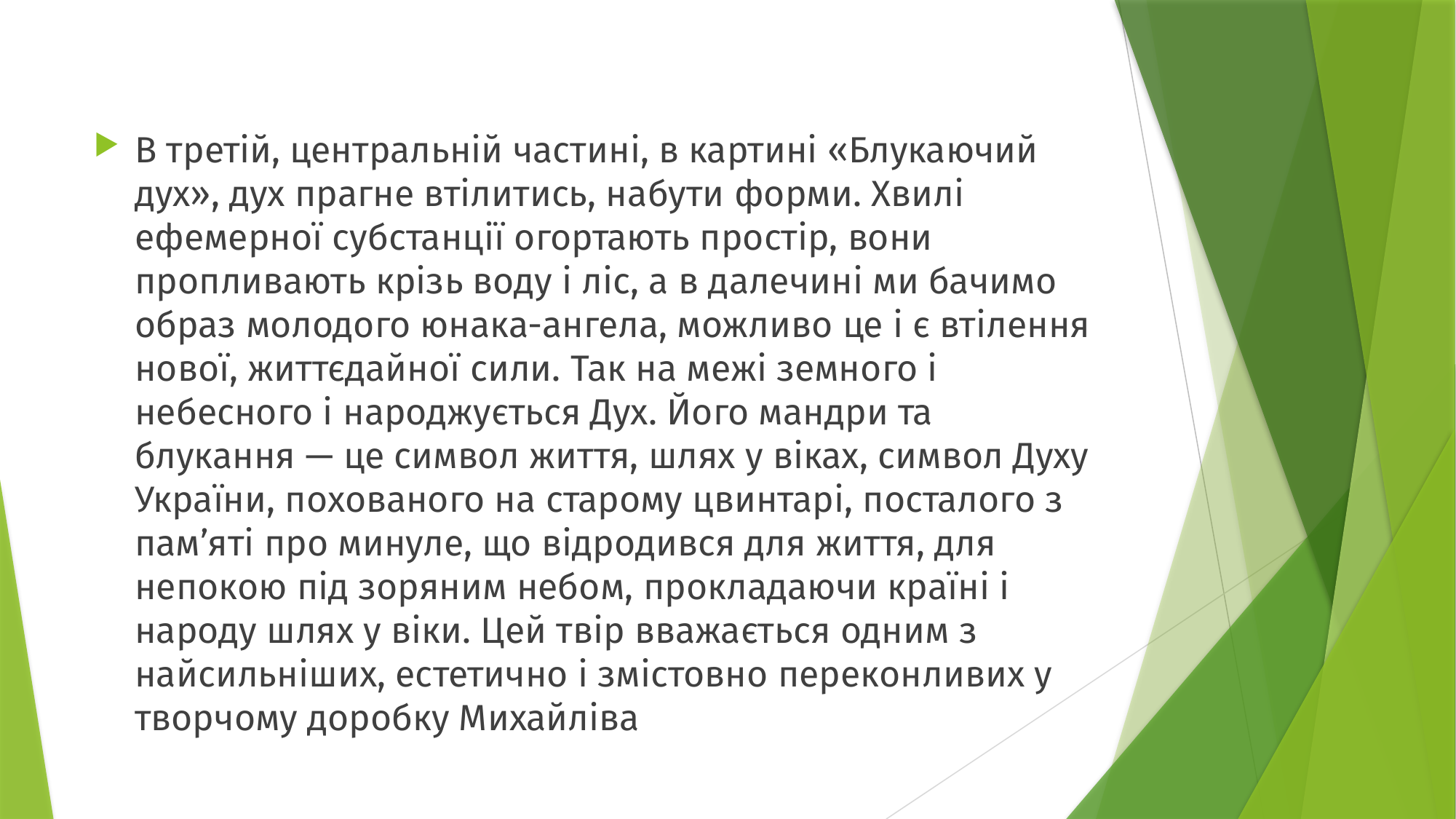

В третій, центральній частині, в картині «Блукаючий дух», дух прагне втілитись, набути форми. Хвилі ефемерної субстанції огортають простір, вони пропливають крізь воду і ліс, а в далечині ми бачимо образ молодого юнака-ангела, можливо це і є втілення нової, життєдайної сили. Так на межі земного і небесного і народжується Дух. Його мандри та блукання — це символ життя, шлях у віках, символ Духу України, похованого на старому цвинтарі, посталого з пам’яті про минуле, що відродився для життя, для непокою під зоряним небом, прокладаючи країні і народу шлях у віки. Цей твір вважається одним з найсильніших, естетично і змістовно переконливих у творчому доробку Михайліва